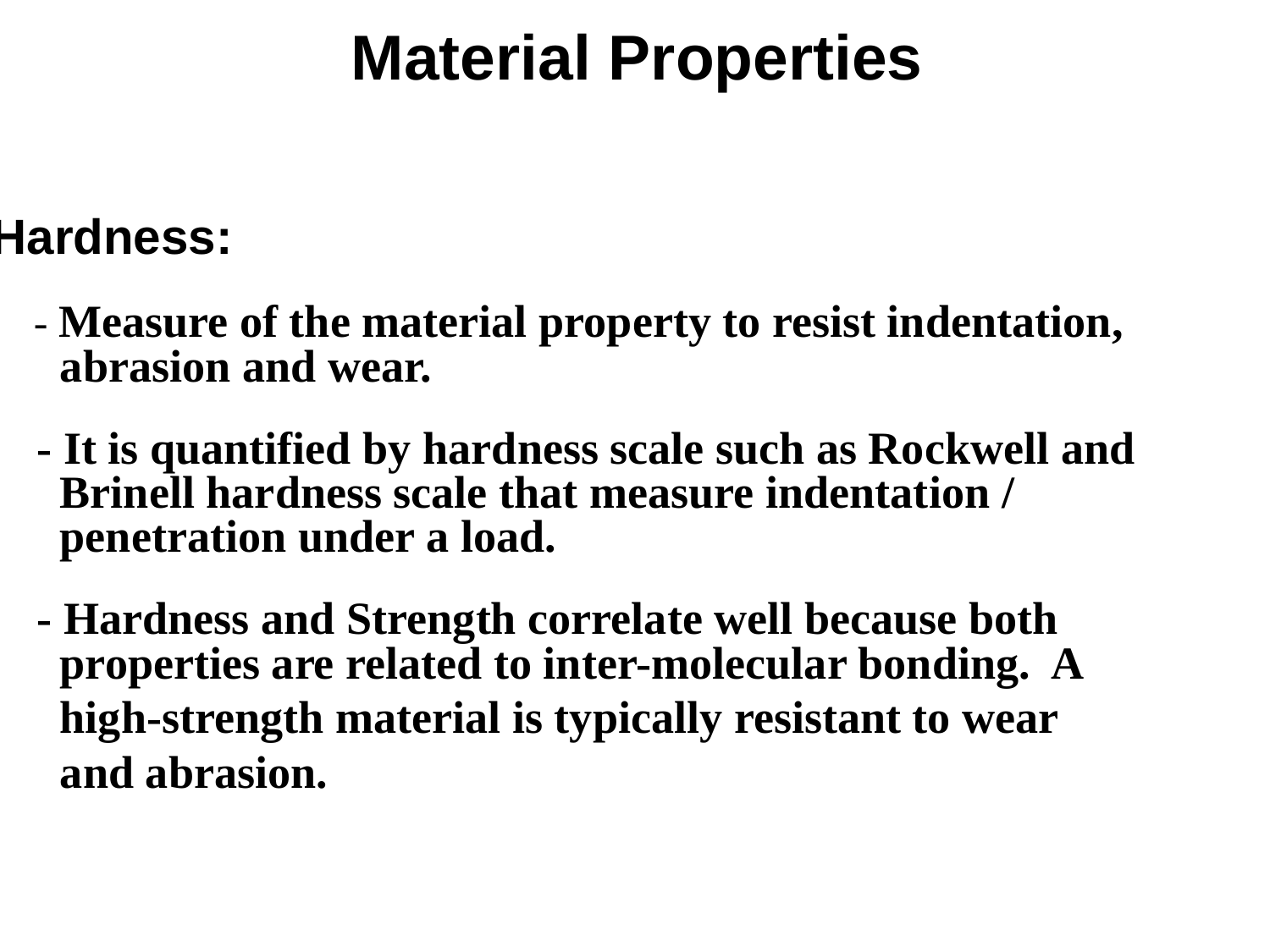

Material Properties

Hardness:
    - Measure of the material property to resist indentation,
      abrasion and wear.
    - It is quantified by hardness scale such as Rockwell and
      Brinell hardness scale that measure indentation /
      penetration under a load.
    - Hardness and Strength correlate well because both
      properties are related to inter-molecular bonding.  A
      high-strength material is typically resistant to wear
      and abrasion.